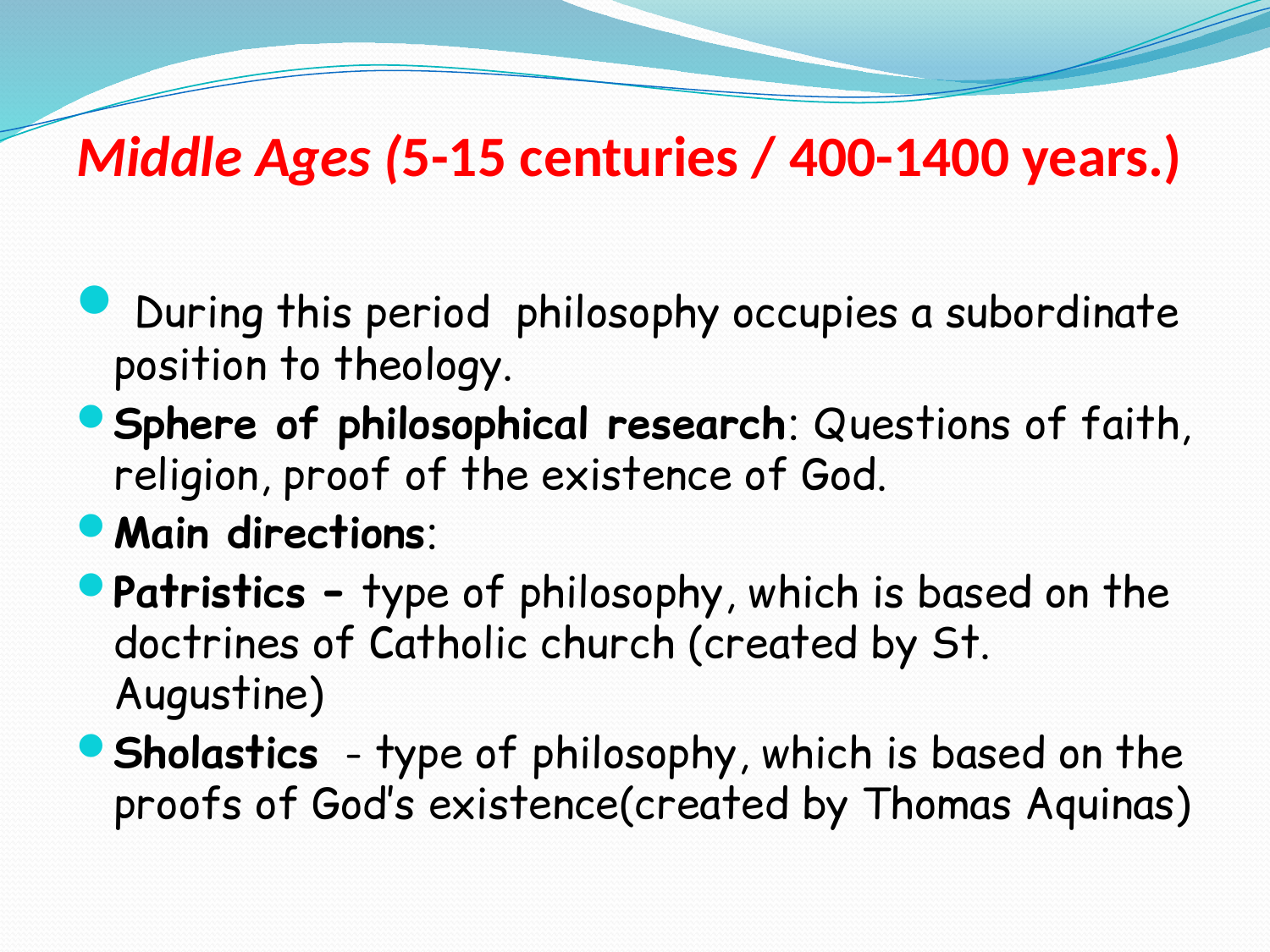

# Middle Ages (5-15 centuries / 400-1400 years.)
 During this period  philosophy occupies a subordinate position to theology.
Sphere of philosophical research: Questions of faith, religion, proof of the existence of God.
Main directions:
Patristics – type of philosophy, which is based on the doctrines of Catholic church (created by St. Augustine)
Sholastics  - type of philosophy, which is based on the proofs of God’s existence(created by Thomas Aquinas)